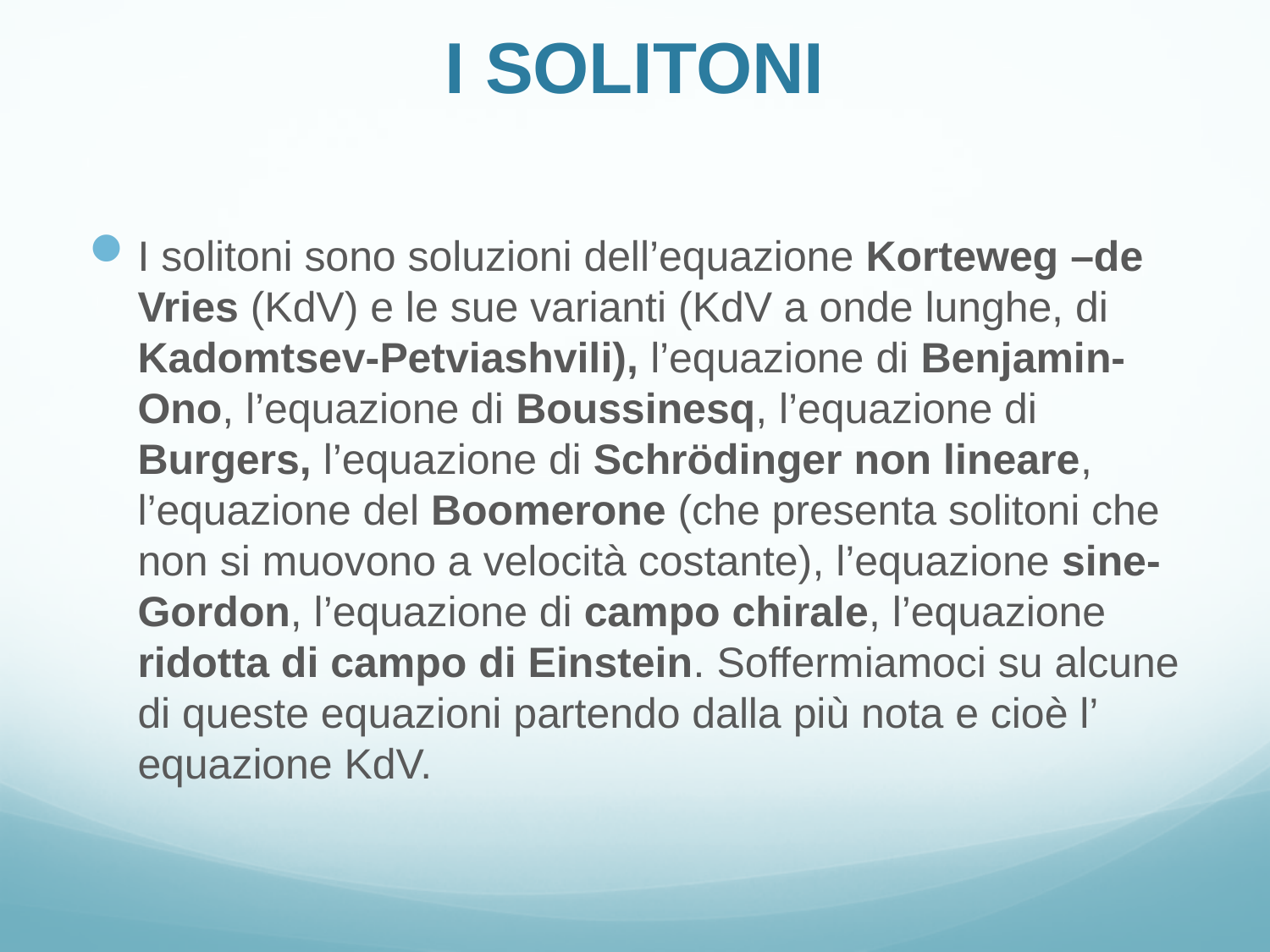

# I SOLITONI
I solitoni sono soluzioni dell’equazione Korteweg –de Vries (KdV) e le sue varianti (KdV a onde lunghe, di Kadomtsev-Petviashvili), l’equazione di Benjamin-Ono, l’equazione di Boussinesq, l’equazione di Burgers, l’equazione di Schrödinger non lineare, l’equazione del Boomerone (che presenta solitoni che non si muovono a velocità costante), l’equazione sine-Gordon, l’equazione di campo chirale, l’equazione ridotta di campo di Einstein. Soffermiamoci su alcune di queste equazioni partendo dalla più nota e cioè l’ equazione KdV.